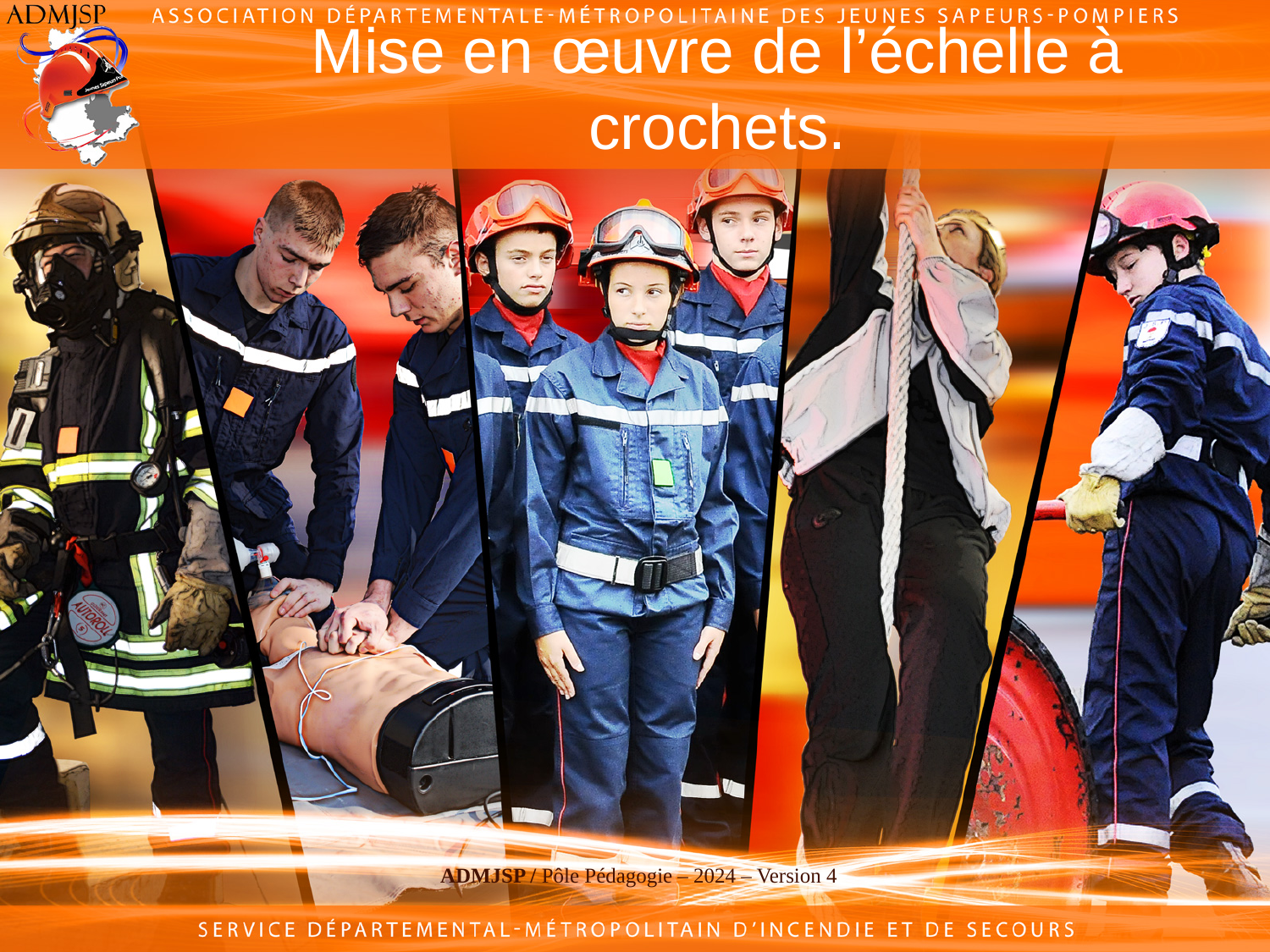

# Mise en œuvre de l’échelle à crochets.
ADMJSP / Pôle Pédagogie – 2024 – Version 4